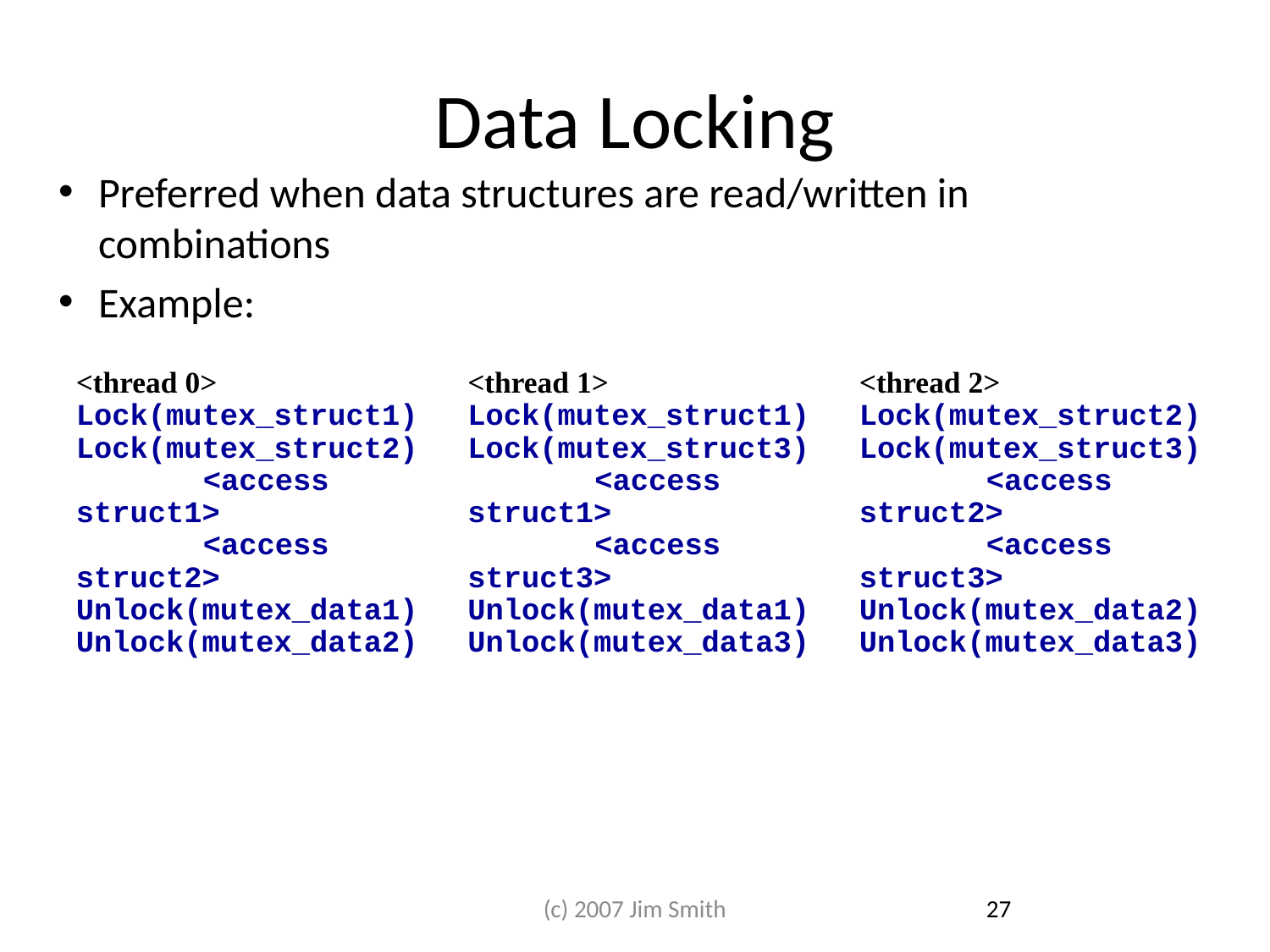

# Data Locking
Preferred when data structures are read/written in combinations
Example:
<thread 0>
Lock(mutex_struct1)
Lock(mutex_struct2)
	<access struct1>
	<access struct2>
Unlock(mutex_data1)
Unlock(mutex_data2)
<thread 1>
Lock(mutex_struct1)
Lock(mutex_struct3)
	<access struct1>
	<access struct3>
Unlock(mutex_data1)
Unlock(mutex_data3)
<thread 2>
Lock(mutex_struct2)
Lock(mutex_struct3)
	<access struct2>
	<access struct3>
Unlock(mutex_data2)
Unlock(mutex_data3)
(c) 2007 Jim Smith
27